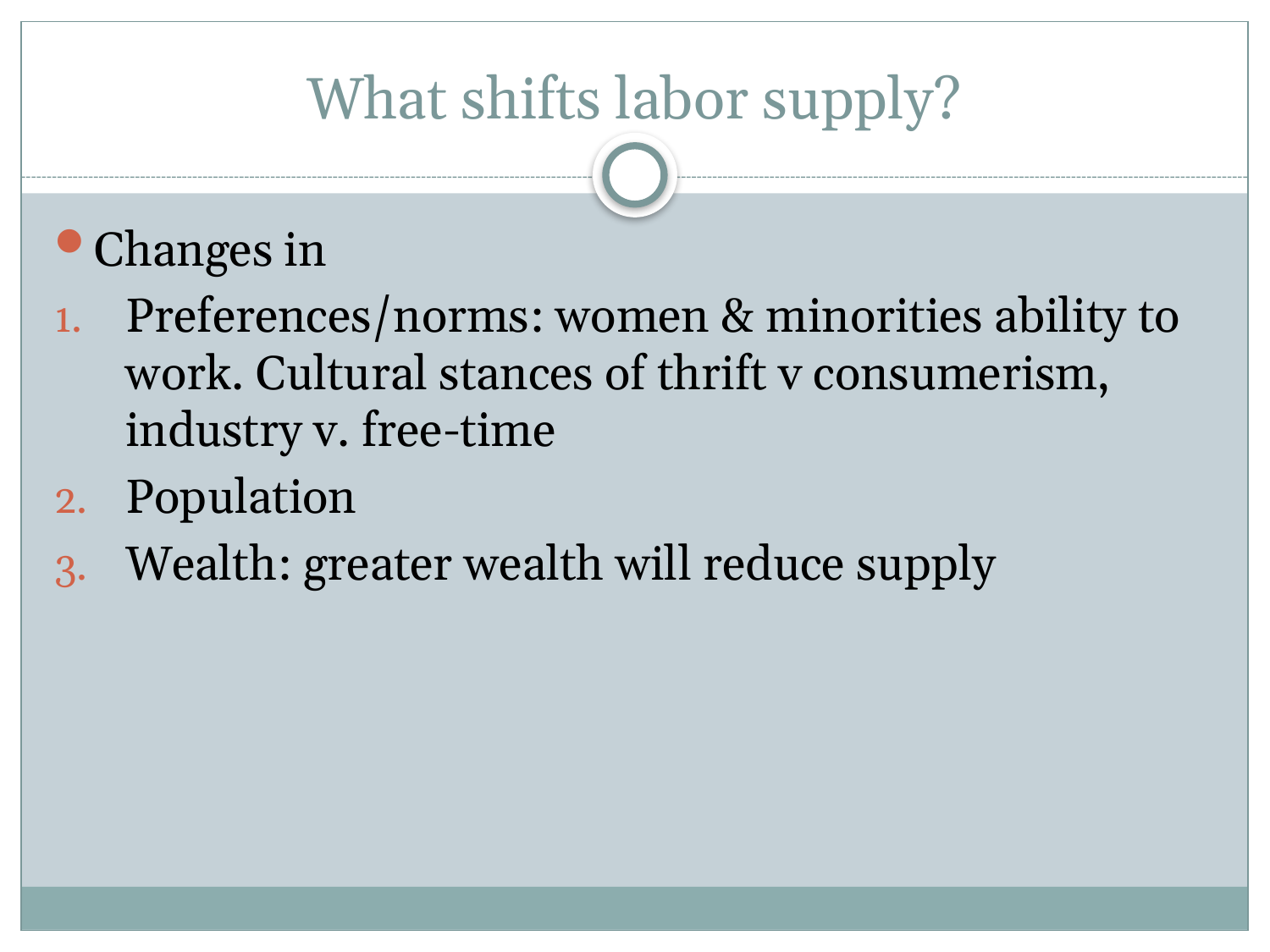

# What shifts labor supply?
Changes in
Preferences/norms: women & minorities ability to work. Cultural stances of thrift v consumerism, industry v. free-time
Population
Wealth: greater wealth will reduce supply